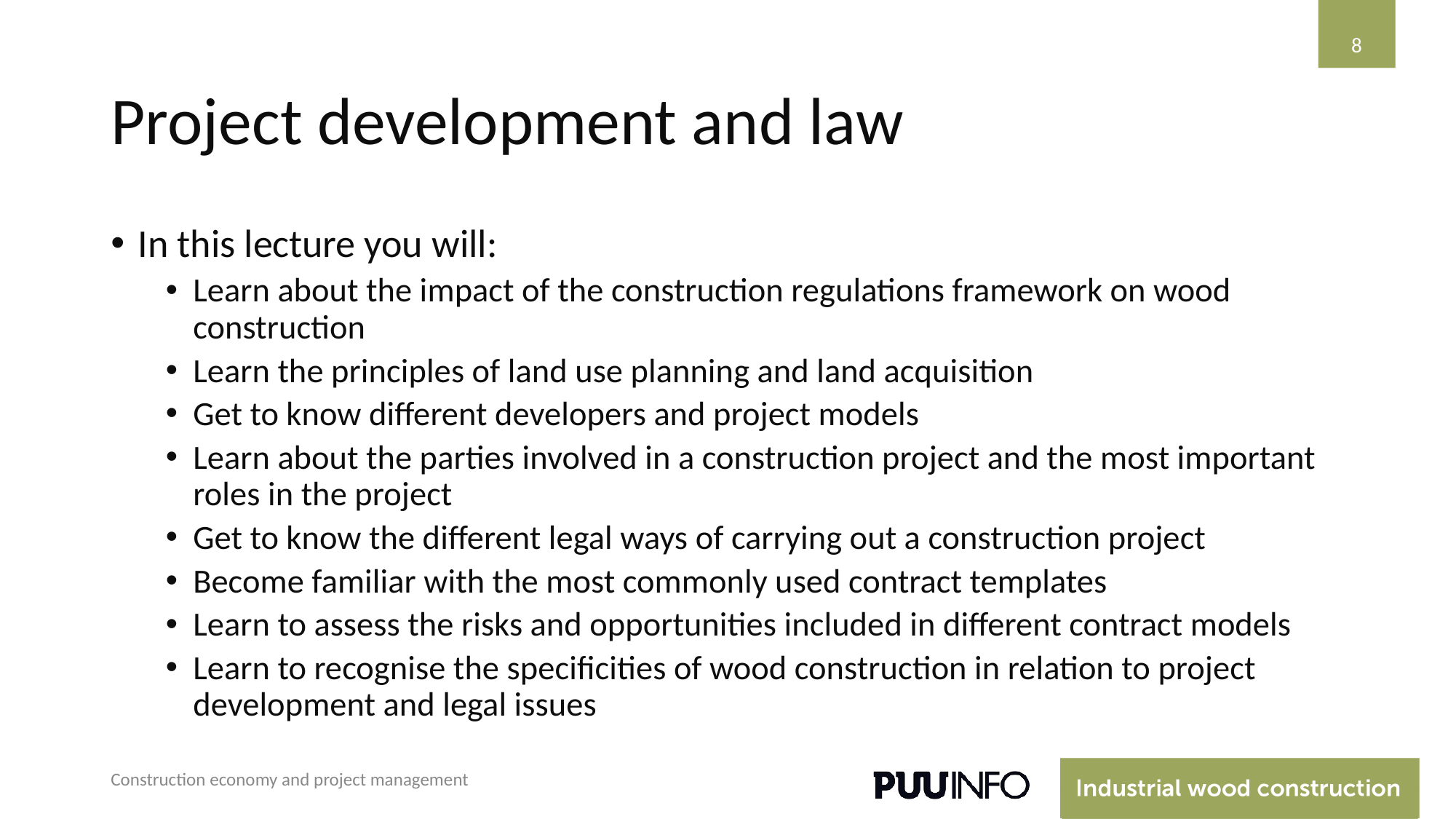

8
# Project development and law
In this lecture you will:
Learn about the impact of the construction regulations framework on wood construction
Learn the principles of land use planning and land acquisition
Get to know different developers and project models
Learn about the parties involved in a construction project and the most important roles in the project
Get to know the different legal ways of carrying out a construction project
Become familiar with the most commonly used contract templates
Learn to assess the risks and opportunities included in different contract models
Learn to recognise the specificities of wood construction in relation to project development and legal issues

Construction economy and project management